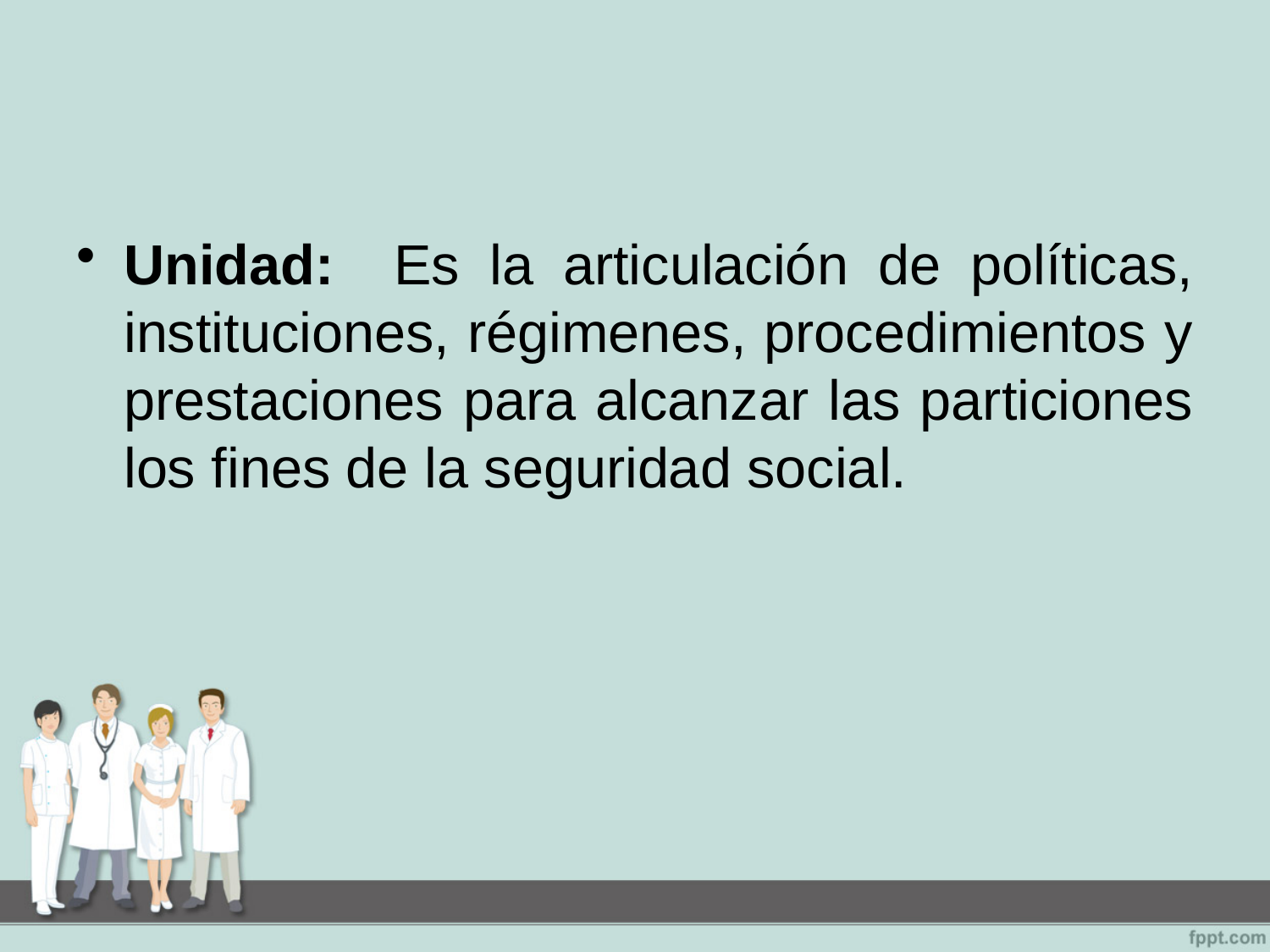

#
Unidad:  Es la articulación de políticas, instituciones, régimenes, procedimientos y prestaciones para alcanzar las particiones los fines de la seguridad social.